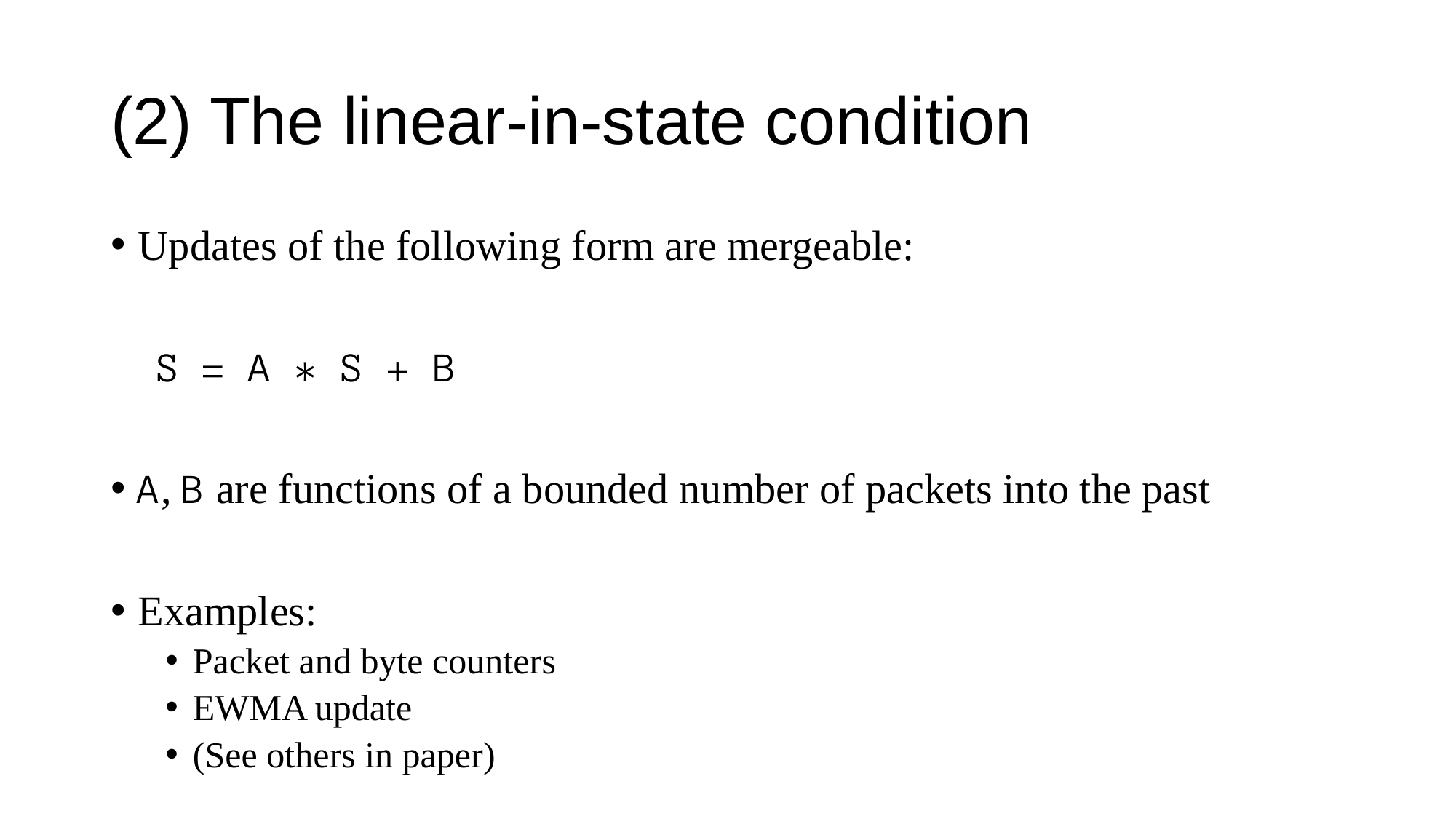

# (2) The linear-in-state condition
Updates of the following form are mergeable:

  S = A * S + B

A, B are functions of a bounded number of packets into the past

Examples:
Packet and byte counters
EWMA update
(See others in paper)